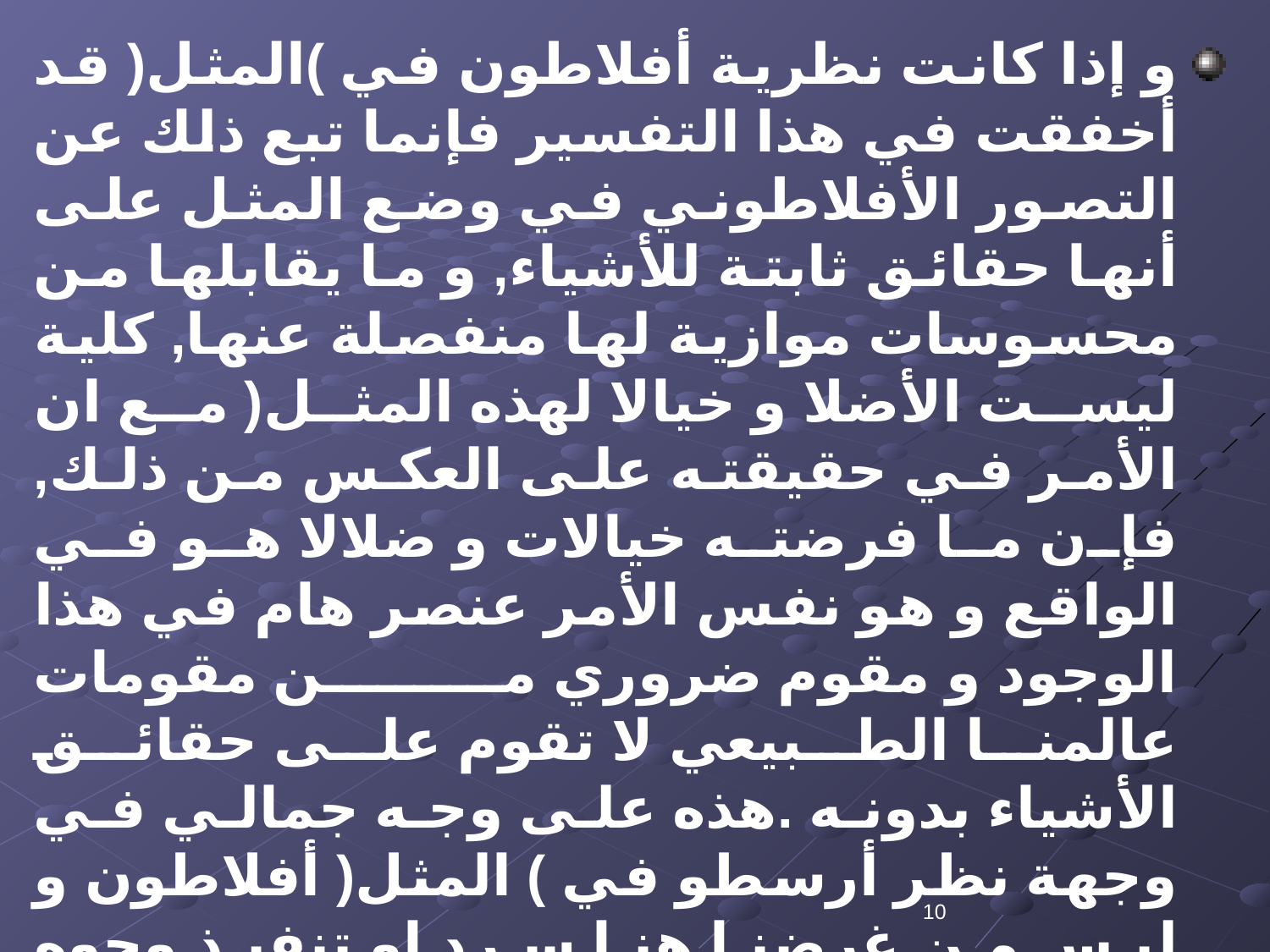

و إذا كانت نظرية أفلاطون في )المثل( قد أخفقت في هذا التفسير فإنما تبع ذلك عن التصور الأفلاطوني في وضع المثل على أنها حقائق ثابتة للأشياء, و ما يقابلها من محسوسات موازية لها منفصلة عنها, كلية ليست الأضلا و خيالا لهذه المثل( مع ان الأمر في حقيقته على العكس من ذلك, فإن ما فرضته خيالات و ضلالا هو في الواقع و هو نفس الأمر عنصر هام في هذا الوجود و مقوم ضروري من مقومات عالمنا الطبيعي لا تقوم على حقائق الأشياء بدونه .هذه على وجه جمالي في وجهة نظر أرسطو في ) المثل( أفلاطون و ليس من غرضنا هنا سرد او تنفيذ وجوه النقد المختلفة التي وجهها أرسطو لنظريةأستاذه, و إنما أردت فقط أن أذكر مثالا واحدا يوضح طريقته النقدية التي رأى أن يبني عليها مذهبه الفلسفي و أن يقدم بها لفلسفته العامة في مختلف فروعهاو متعدد نواحيها.
10